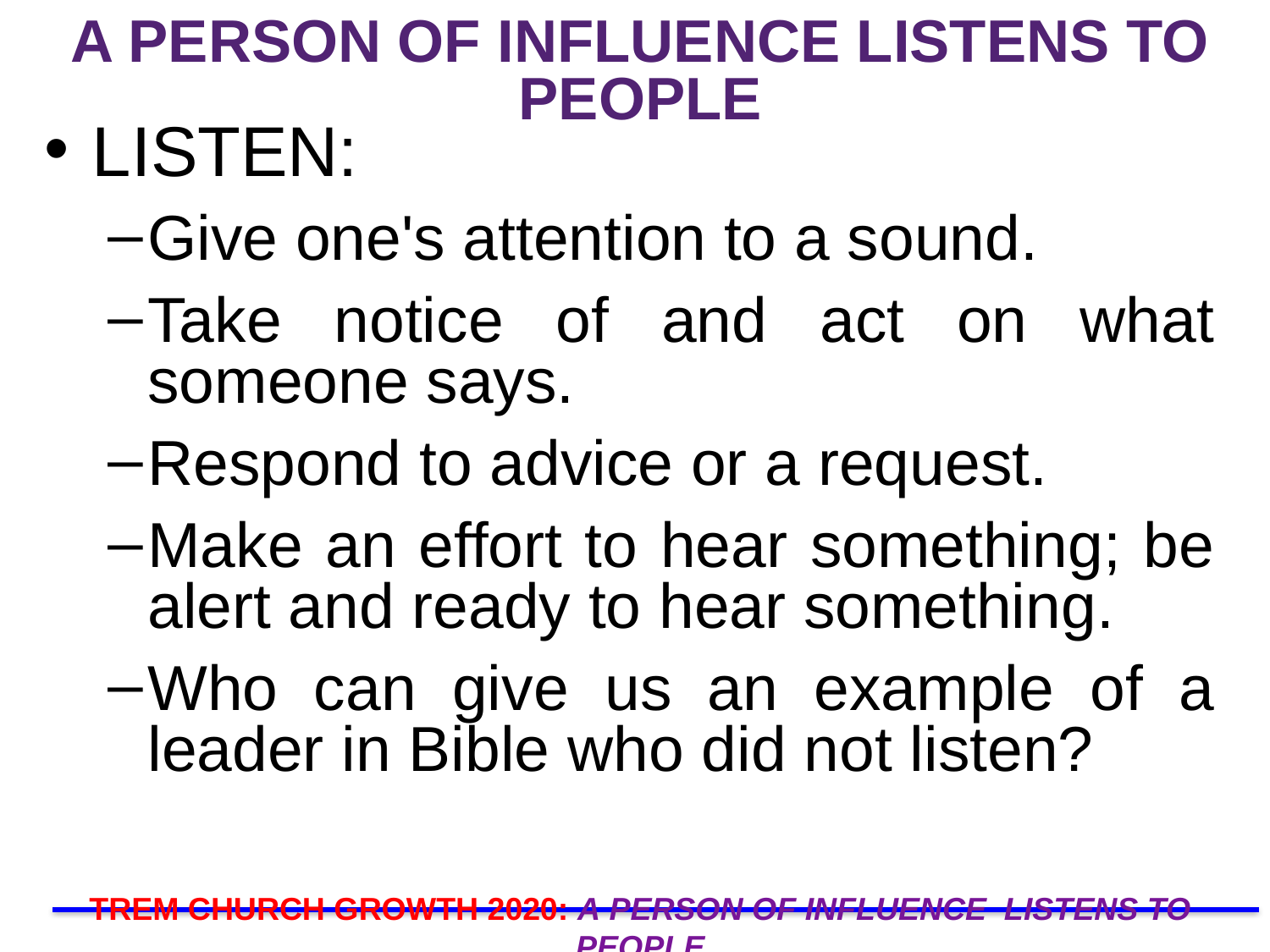

# A PERSON OF INFLUENCE LISTENS TO PEOPLE
LISTEN:
Give one's attention to a sound.
Take notice of and act on what someone says.
Respond to advice or a request.
Make an effort to hear something; be alert and ready to hear something.
Who can give us an example of a leader in Bible who did not listen?
TREM CHURCH GROWTH 2020: A PERSON OF INFLUENCE  LISTENS TO PEOPLE